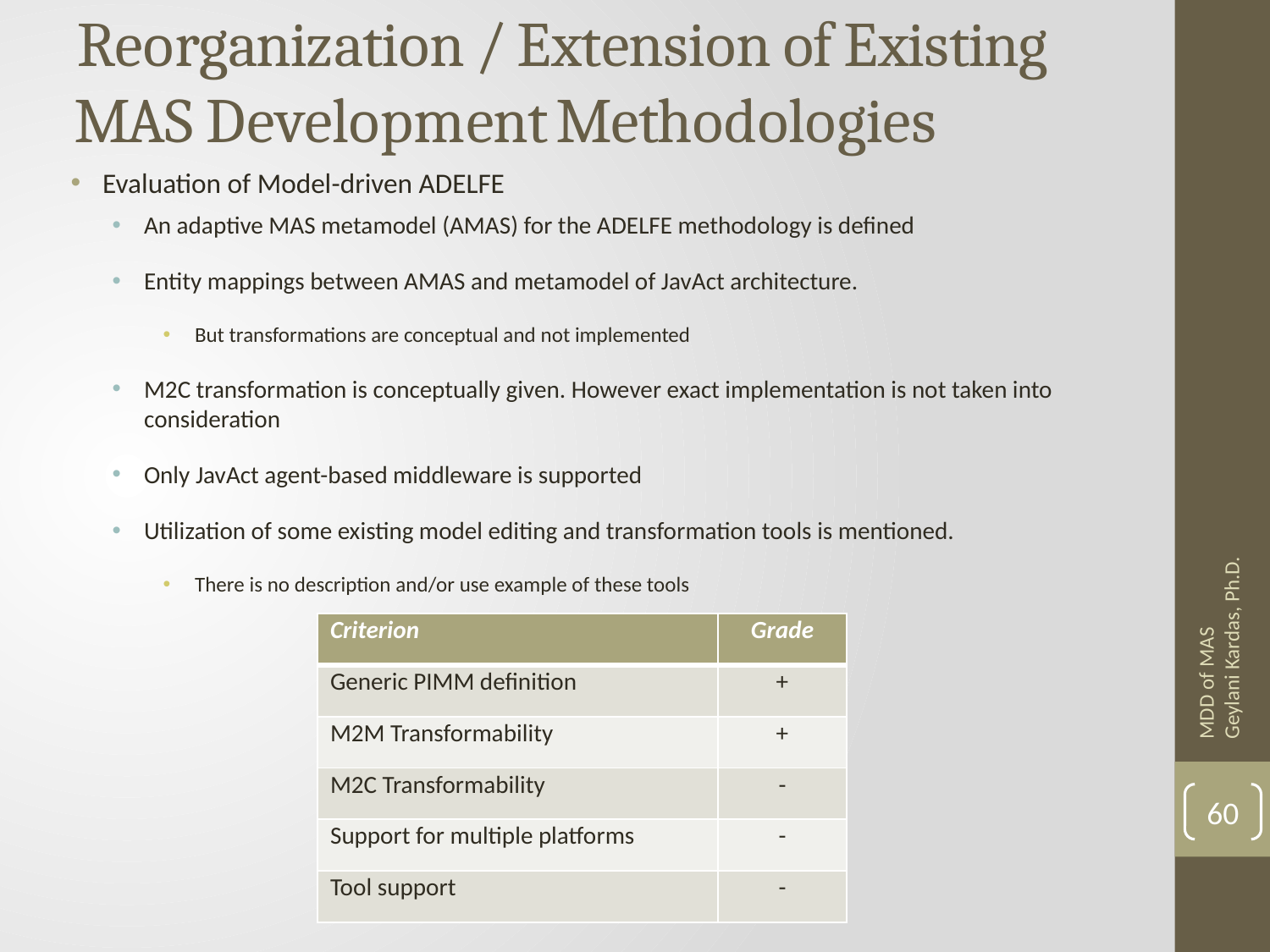

# Reorganization / Extension of Existing MAS Development Methodologies
Evaluation of Model-driven ADELFE
An adaptive MAS metamodel (AMAS) for the ADELFE methodology is defined
Entity mappings between AMAS and metamodel of JavAct architecture.
But transformations are conceptual and not implemented
M2C transformation is conceptually given. However exact implementation is not taken into consideration
Only JavAct agent-based middleware is supported
Utilization of some existing model editing and transformation tools is mentioned.
There is no description and/or use example of these tools
MDD of MAS                                 Geylani Kardas, Ph.D.
| Criterion | Grade |
| --- | --- |
| Generic PIMM definition | + |
| M2M Transformability | + |
| M2C Transformability | - |
| Support for multiple platforms | - |
| Tool support | - |
60